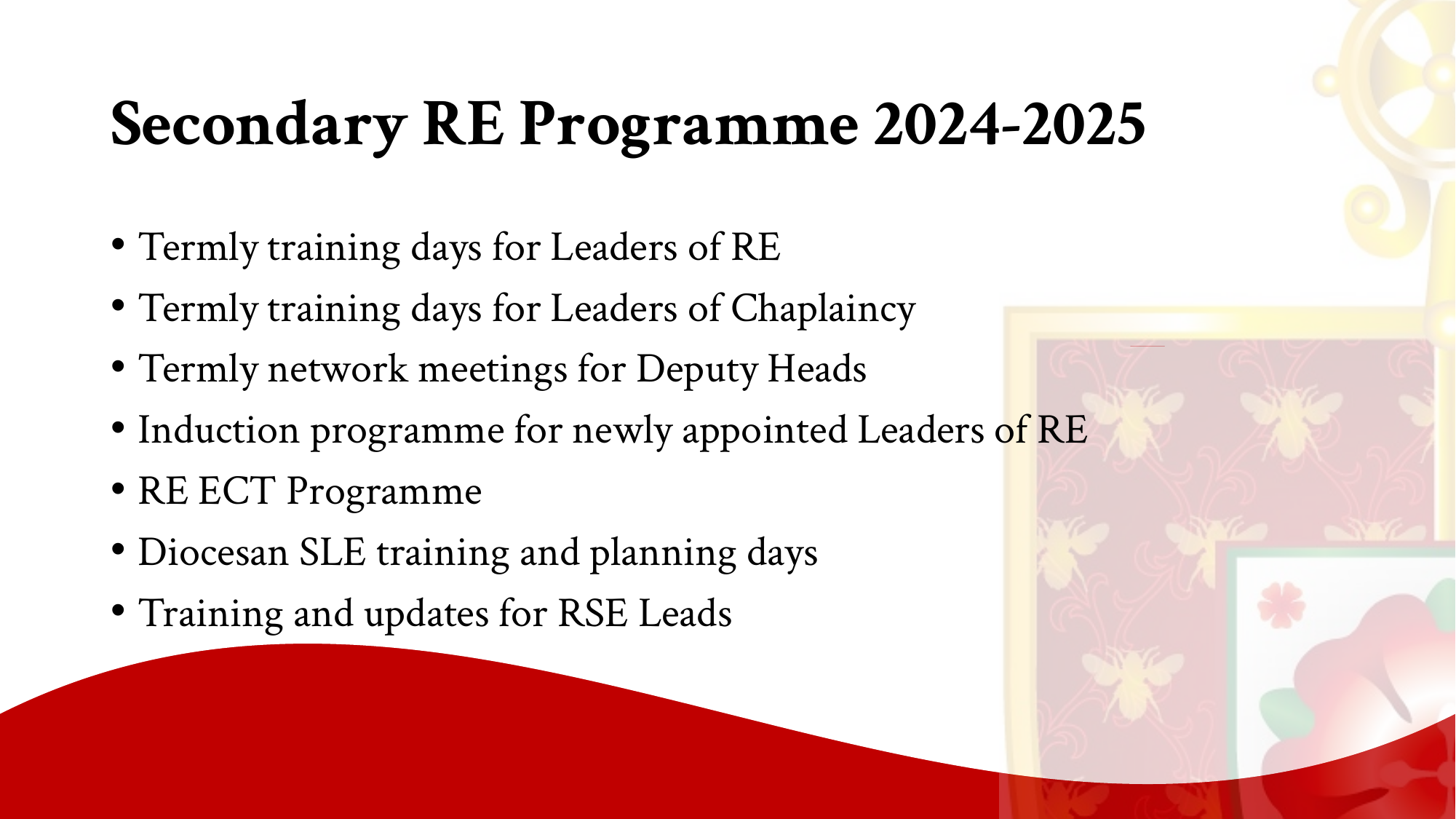

# Secondary RE Programme 2024-2025
Termly training days for Leaders of RE
Termly training days for Leaders of Chaplaincy
Termly network meetings for Deputy Heads
Induction programme for newly appointed Leaders of RE
RE ECT Programme
Diocesan SLE training and planning days
Training and updates for RSE Leads